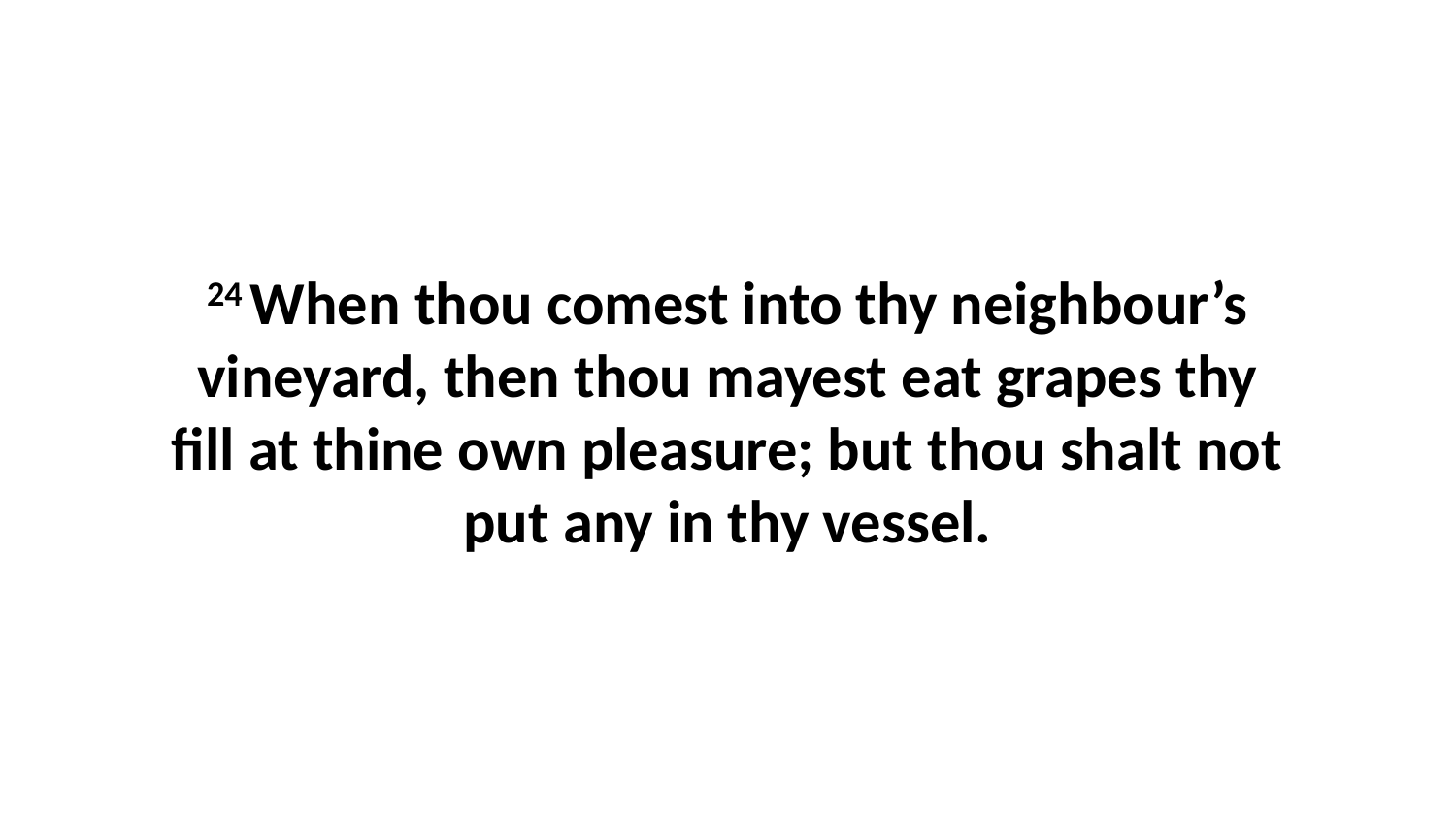

24 When thou comest into thy neighbour’s vineyard, then thou mayest eat grapes thy fill at thine own pleasure; but thou shalt not put any in thy vessel.